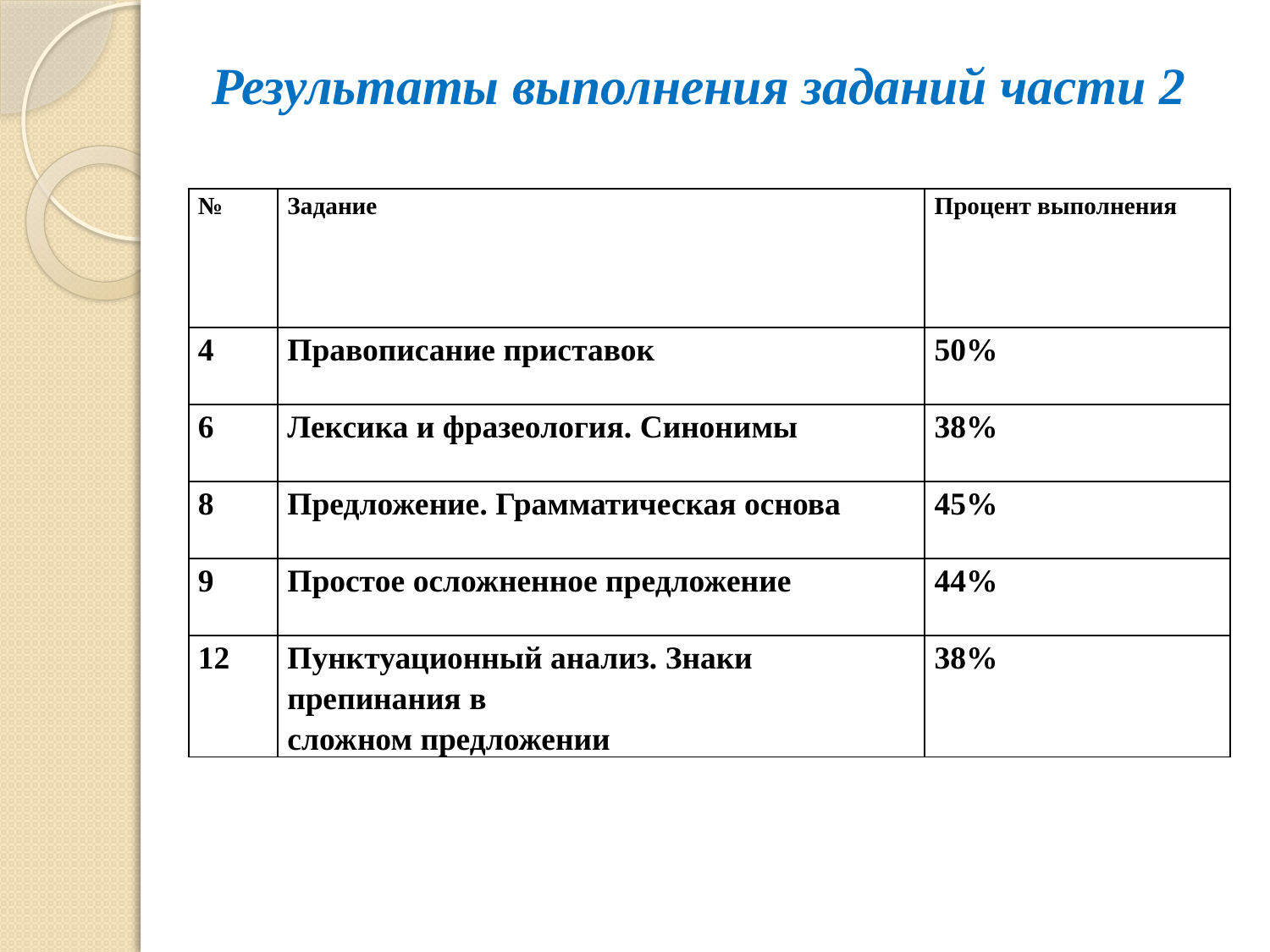

# Результаты выполнения заданий части 2
| № | Задание | Процент выполнения |
| --- | --- | --- |
| 4 | Правописание приставок | 50% |
| 6 | Лексика и фразеология. Синонимы | 38% |
| 8 | Предложение. Грамматическая основа | 45% |
| 9 | Простое осложненное предложение | 44% |
| 12 | Пунктуационный анализ. Знаки препинания в сложном предложении | 38% |